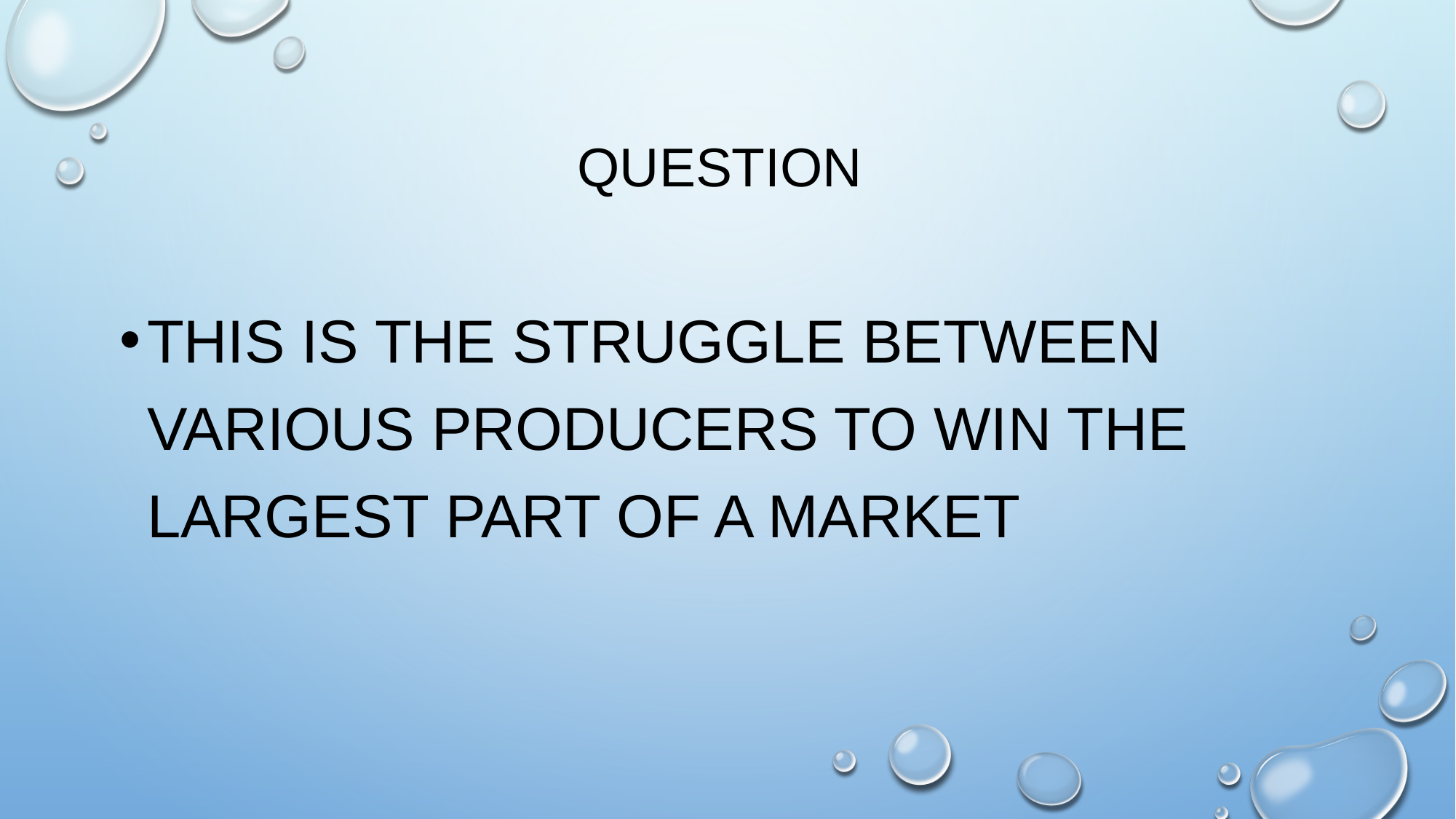

# Question
This is the struggle between various producers to win the largest part of a market